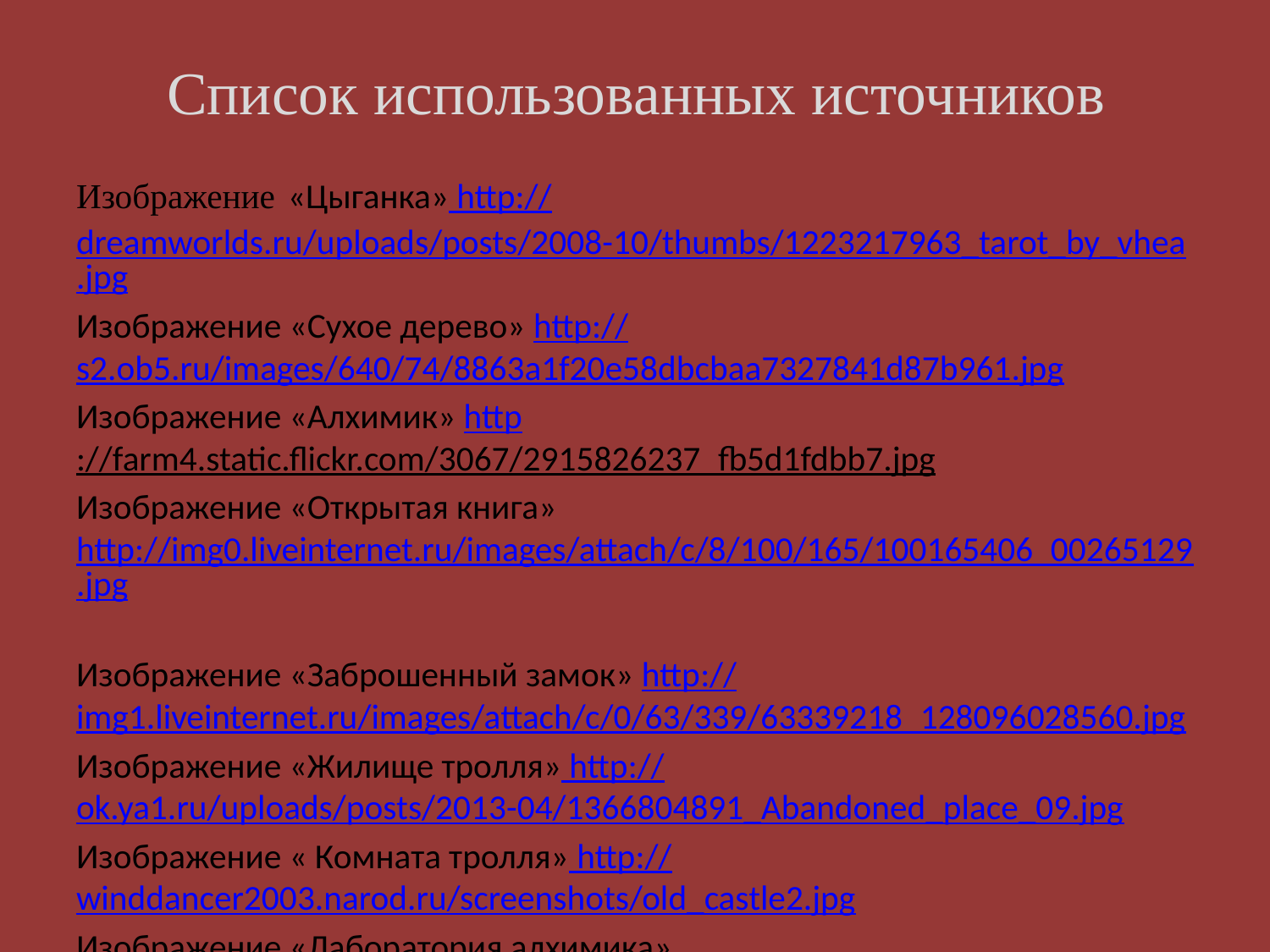

# Список использованных источников
Изображение «Цыганка» http://dreamworlds.ru/uploads/posts/2008-10/thumbs/1223217963_tarot_by_vhea.jpg
Изображение «Сухое дерево» http://s2.ob5.ru/images/640/74/8863a1f20e58dbcbaa7327841d87b961.jpg
Изображение «Алхимик» http://farm4.static.flickr.com/3067/2915826237_fb5d1fdbb7.jpg
Изображение «Открытая книга» http://img0.liveinternet.ru/images/attach/c/8/100/165/100165406_00265129.jpg
Изображение «Заброшенный замок» http://img1.liveinternet.ru/images/attach/c/0/63/339/63339218_128096028560.jpg
Изображение «Жилище тролля» http://ok.ya1.ru/uploads/posts/2013-04/1366804891_Abandoned_place_09.jpg
Изображение « Комната тролля» http://winddancer2003.narod.ru/screenshots/old_castle2.jpg
Изображение «Лаборатория алхимика» http://tesall.ru/uploads/gallery/category_19/gallery_927_19_52537.jpg